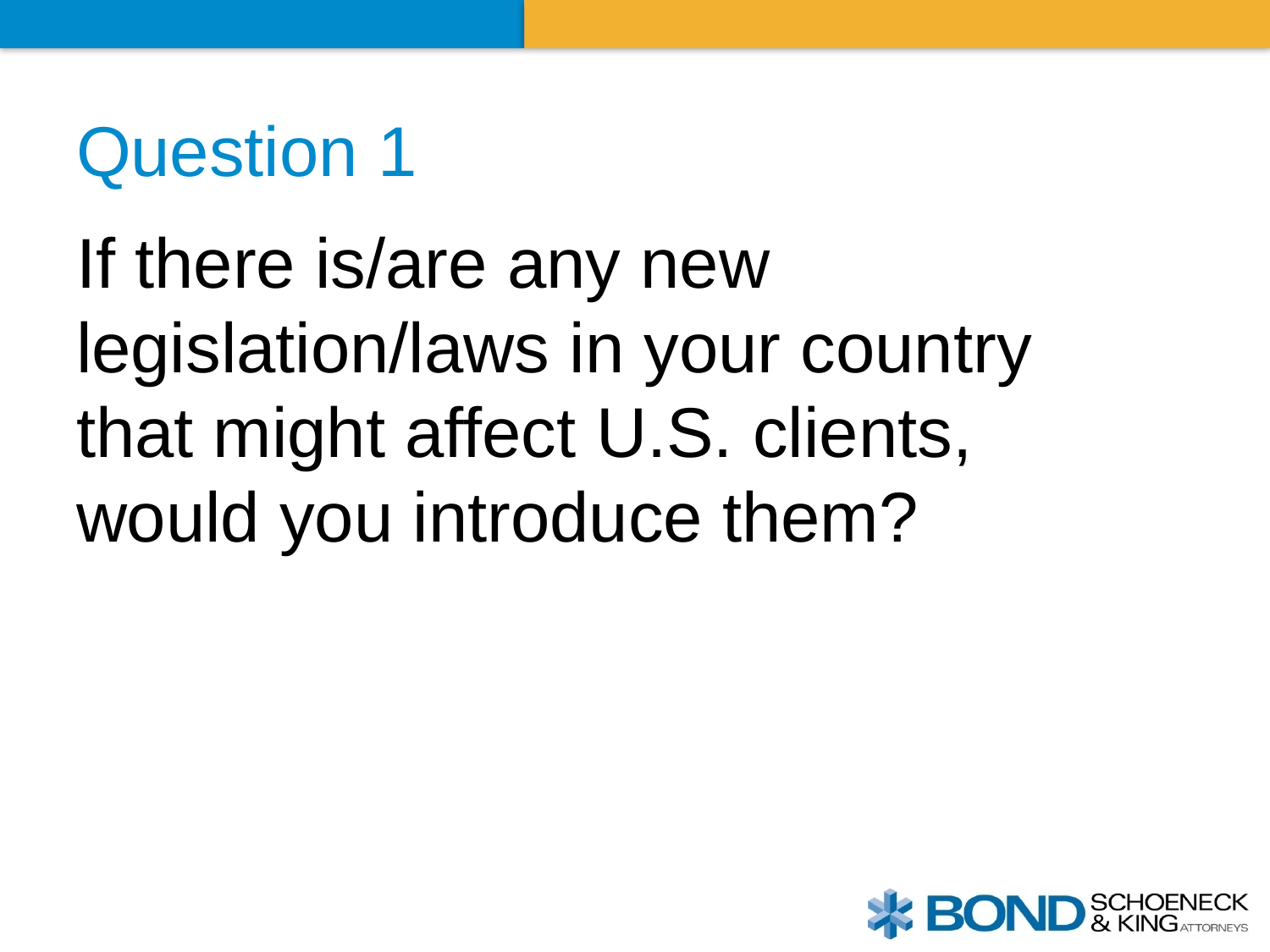

# Question 1
If there is/are any new legislation/laws in your country
that might affect U.S. clients,
would you introduce them?